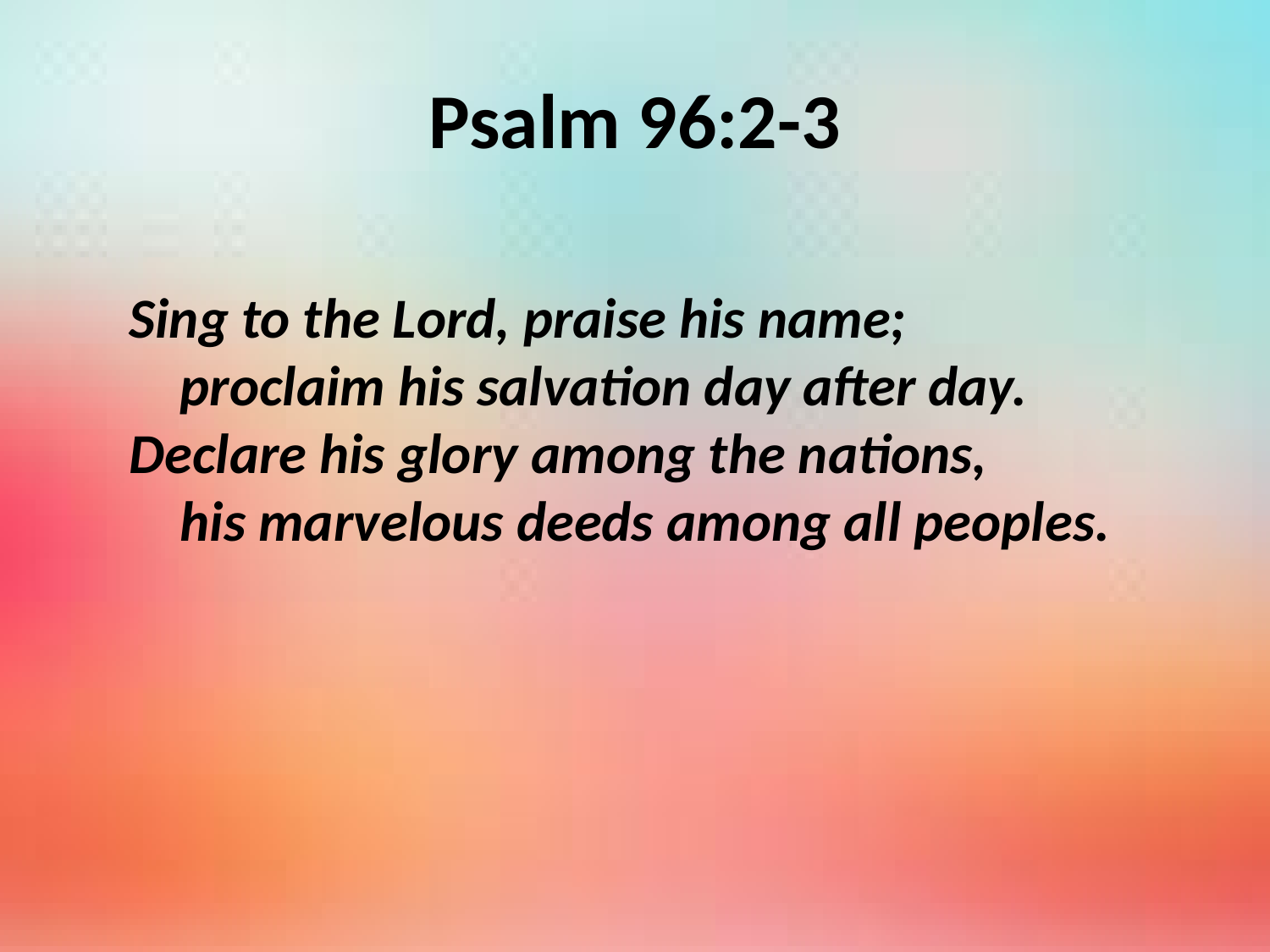

# Psalm 96:2-3
Sing to the Lord, praise his name;
    proclaim his salvation day after day.
Declare his glory among the nations,
    his marvelous deeds among all peoples.